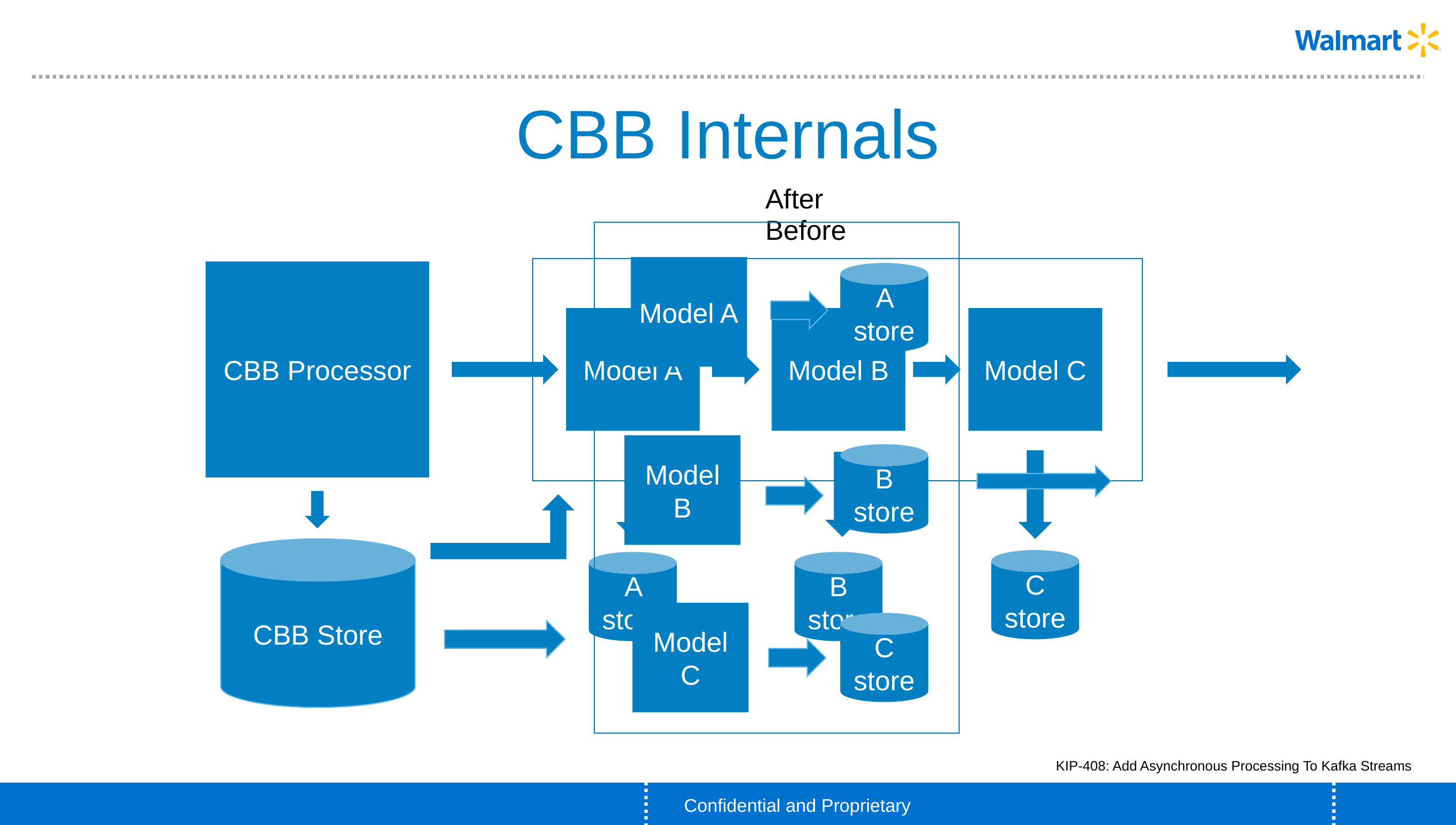

# CBB Internals
    After

Model A
A store

Model B
B store

Model C
C store

Before

Model A
Model B
Model C

C store
A store
B store
CBB Processor

CBB Store
KIP-408: Add Asynchronous Processing To Kafka Streams